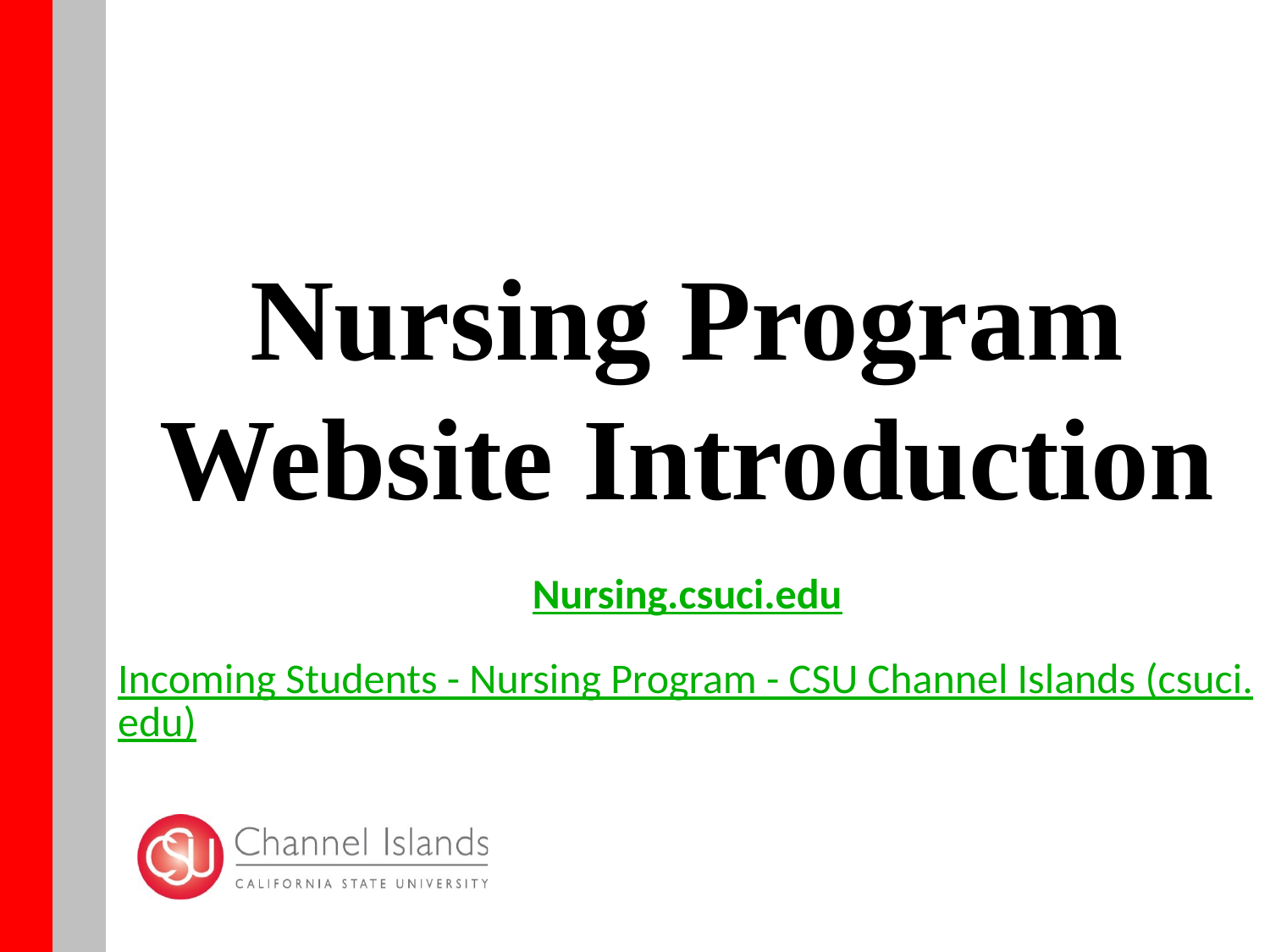

# Nursing Program Website Introduction
Nursing.csuci.edu
Incoming Students - Nursing Program - CSU Channel Islands (csuci.edu)